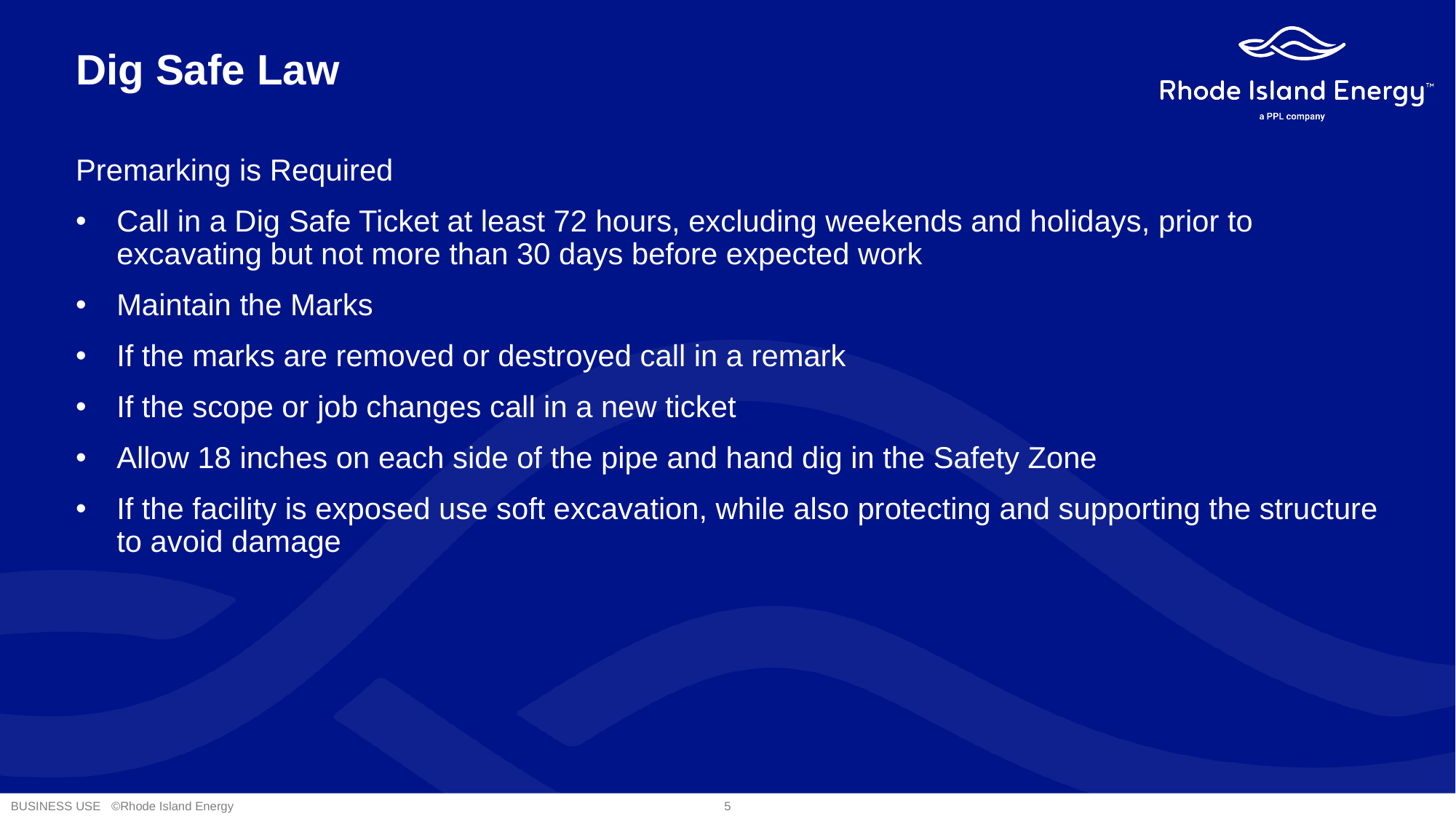

Dig Safe Law
Premarking is Required
Call in a Dig Safe Ticket at least 72 hours, excluding weekends and holidays, prior to excavating but not more than 30 days before expected work
Maintain the Marks
If the marks are removed or destroyed call in a remark
If the scope or job changes call in a new ticket
Allow 18 inches on each side of the pipe and hand dig in the Safety Zone
If the facility is exposed use soft excavation, while also protecting and supporting the structure to avoid damage